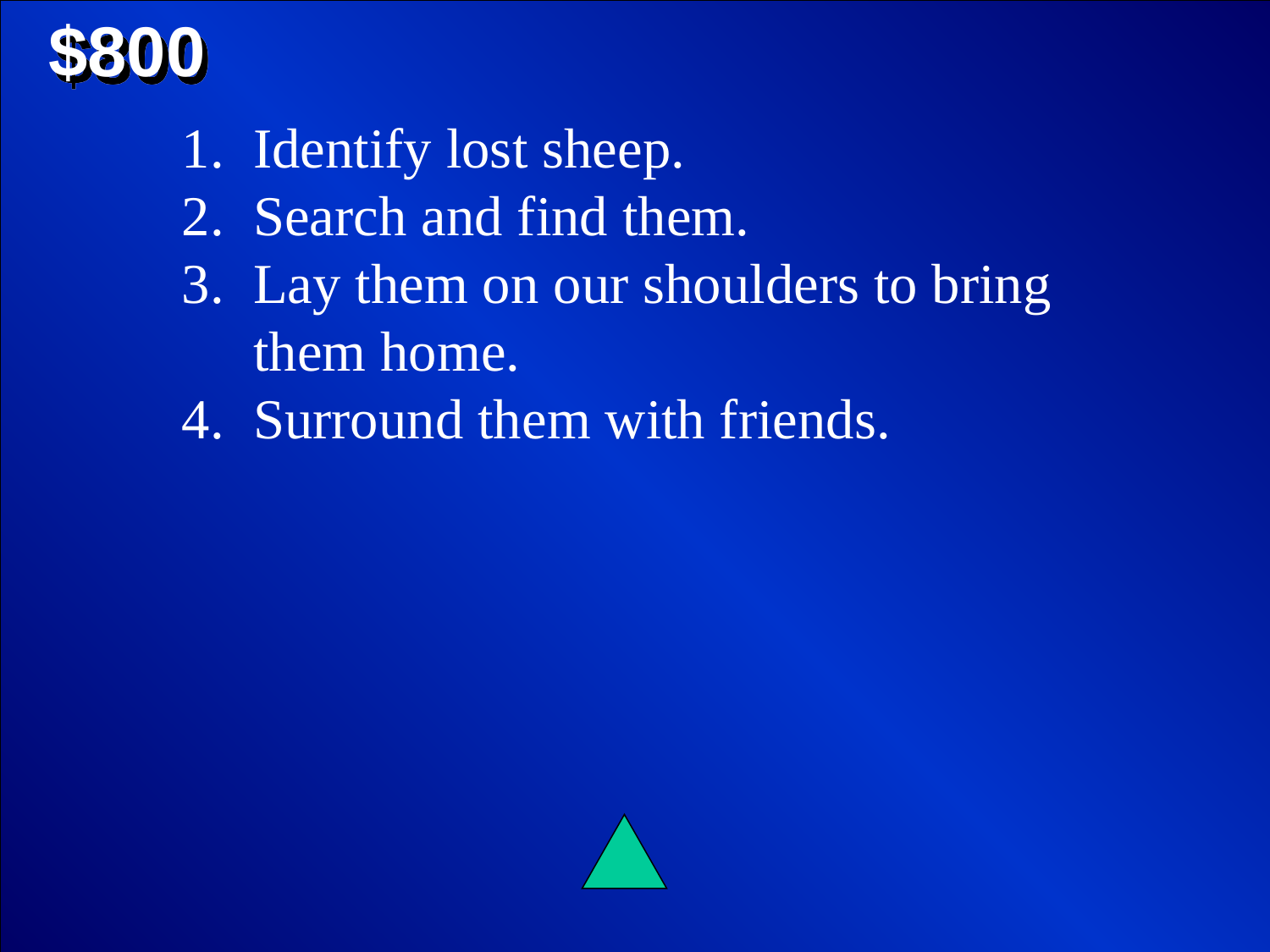

$800
Identify lost sheep.
Search and find them.
Lay them on our shoulders to bring them home.
Surround them with friends.